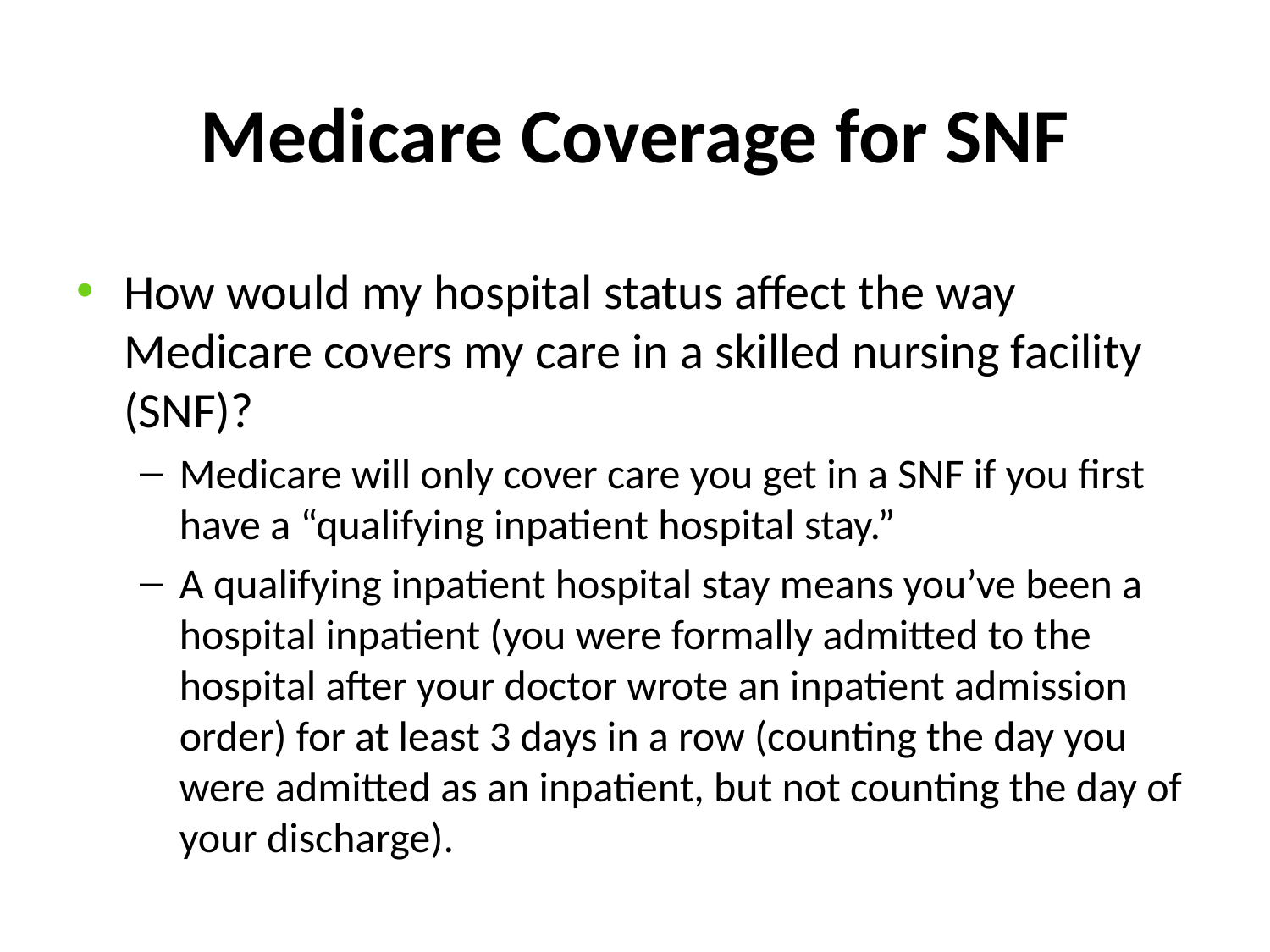

# Medicare Coverage for SNF
How would my hospital status affect the way Medicare covers my care in a skilled nursing facility (SNF)?
Medicare will only cover care you get in a SNF if you first have a “qualifying inpatient hospital stay.”
A qualifying inpatient hospital stay means you’ve been a hospital inpatient (you were formally admitted to the hospital after your doctor wrote an inpatient admission order) for at least 3 days in a row (counting the day you were admitted as an inpatient, but not counting the day of your discharge).